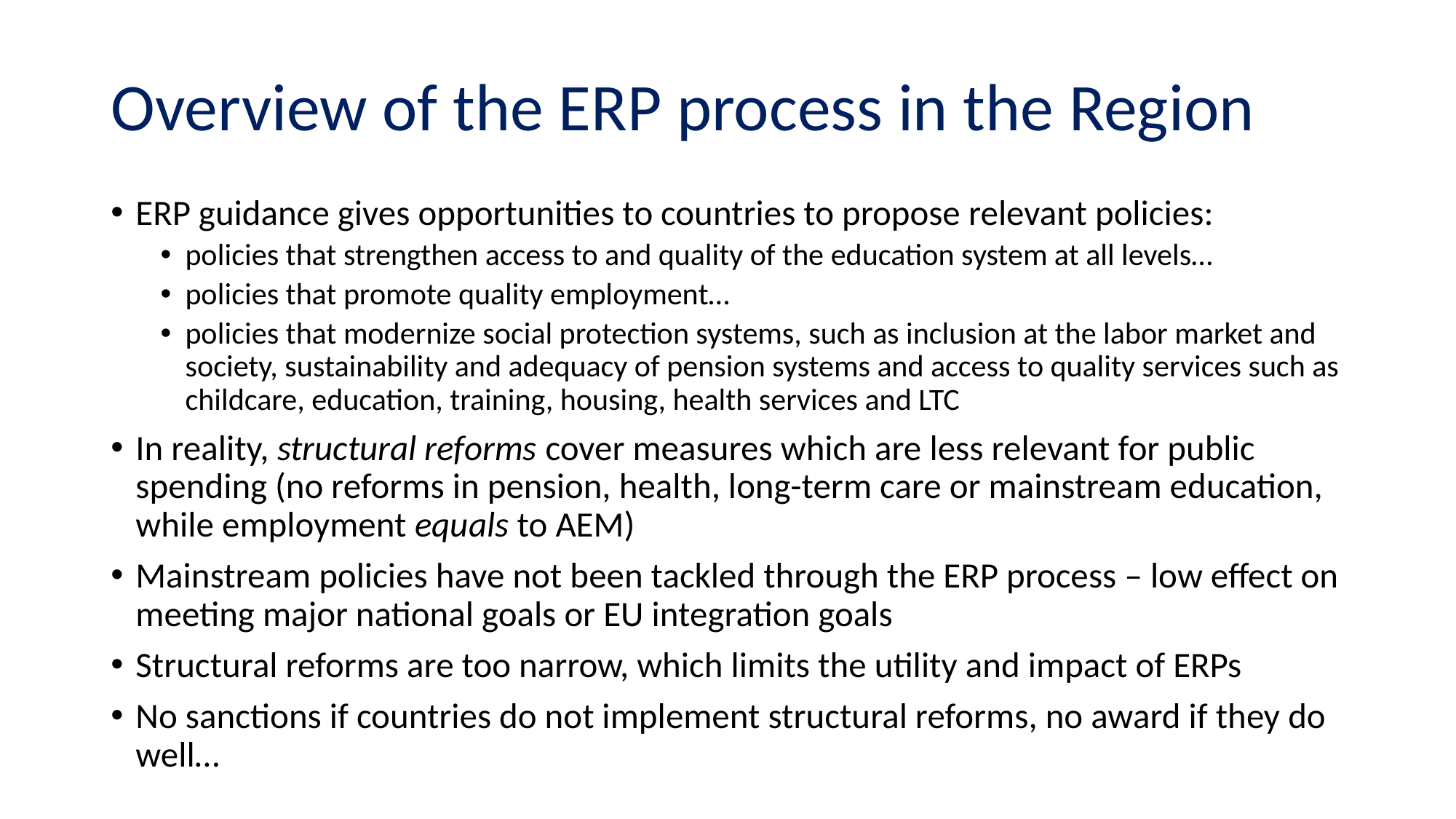

# Overview of the ERP process in the Region
ERP guidance gives opportunities to countries to propose relevant policies:
policies that strengthen access to and quality of the education system at all levels…
policies that promote quality employment…
policies that modernize social protection systems, such as inclusion at the labor market and society, sustainability and adequacy of pension systems and access to quality services such as childcare, education, training, housing, health services and LTC
In reality, structural reforms cover measures which are less relevant for public spending (no reforms in pension, health, long-term care or mainstream education, while employment equals to AEM)
Mainstream policies have not been tackled through the ERP process – low effect on meeting major national goals or EU integration goals
Structural reforms are too narrow, which limits the utility and impact of ERPs
No sanctions if countries do not implement structural reforms, no award if they do well…